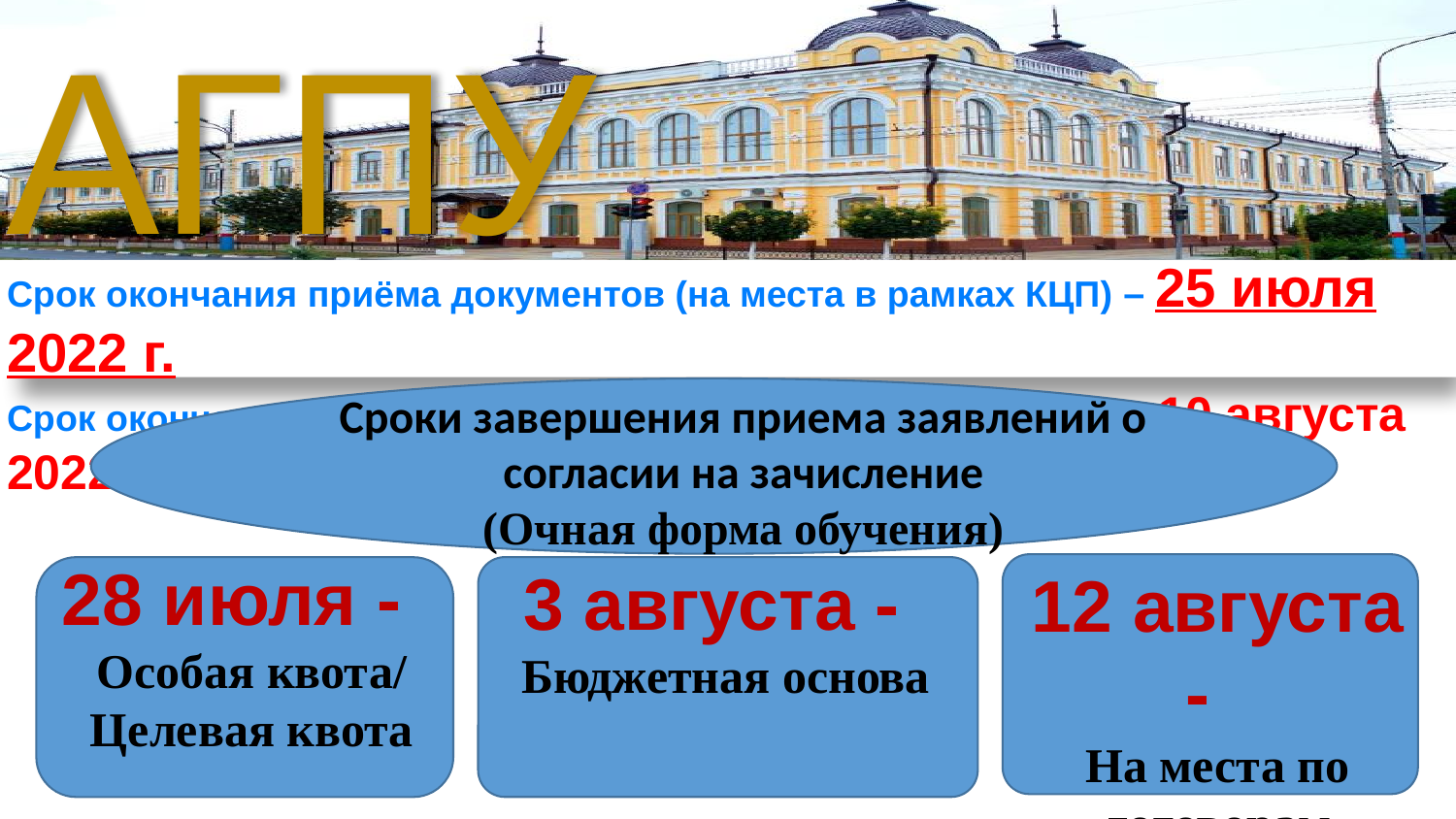

АГПУ

Срок окончания приёма документов (на места в рамках КЦП) – 25 июля 2022 г.
Срок окончания приёма документов (на места по договорам) – 10 августа 2022 г.

Сроки завершения приема заявлений о согласии на зачисление
(Очная форма обучения)
28 июля -
Особая квота/
Целевая квота
3 августа -
Бюджетная основа
12 августа -
На места по договорам